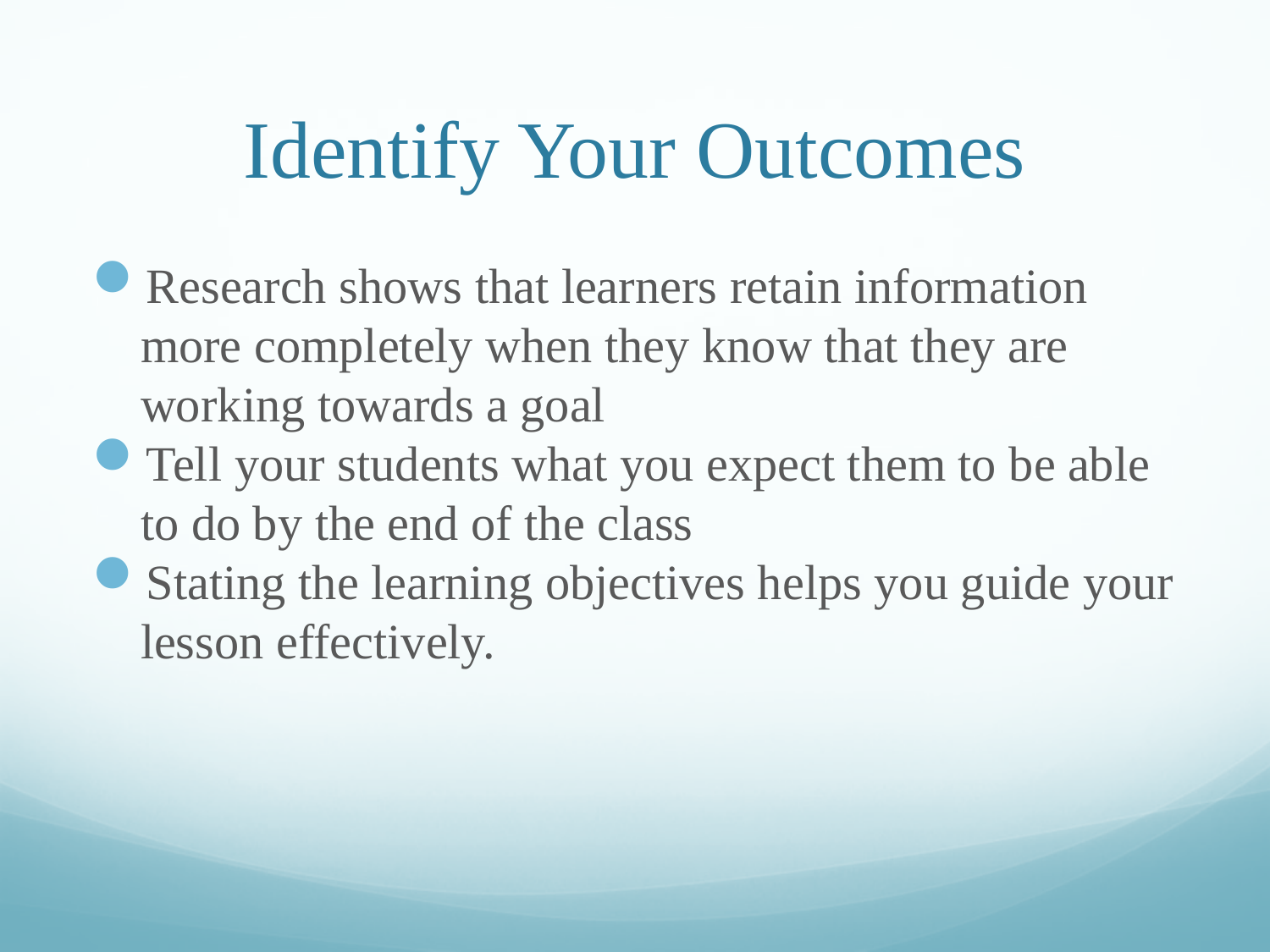

# Identify Your Outcomes
Research shows that learners retain information more completely when they know that they are working towards a goal
Tell your students what you expect them to be able to do by the end of the class
Stating the learning objectives helps you guide your lesson effectively.